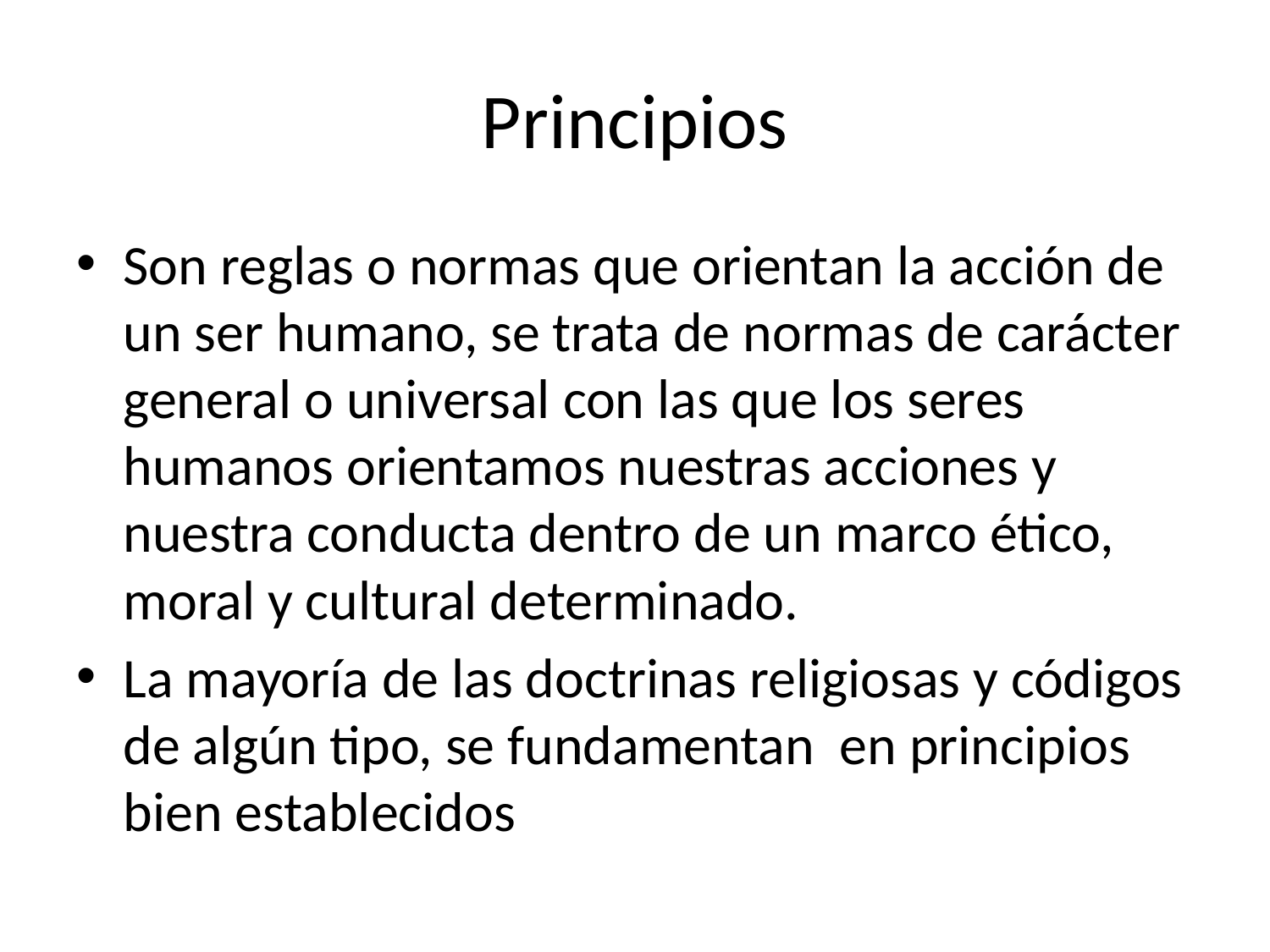

# Principios
Son reglas o normas que orientan la acción de un ser humano, se trata de normas de carácter general o universal con las que los seres humanos orientamos nuestras acciones y nuestra conducta dentro de un marco ético, moral y cultural determinado.
La mayoría de las doctrinas religiosas y códigos de algún tipo, se fundamentan  en principios bien establecidos